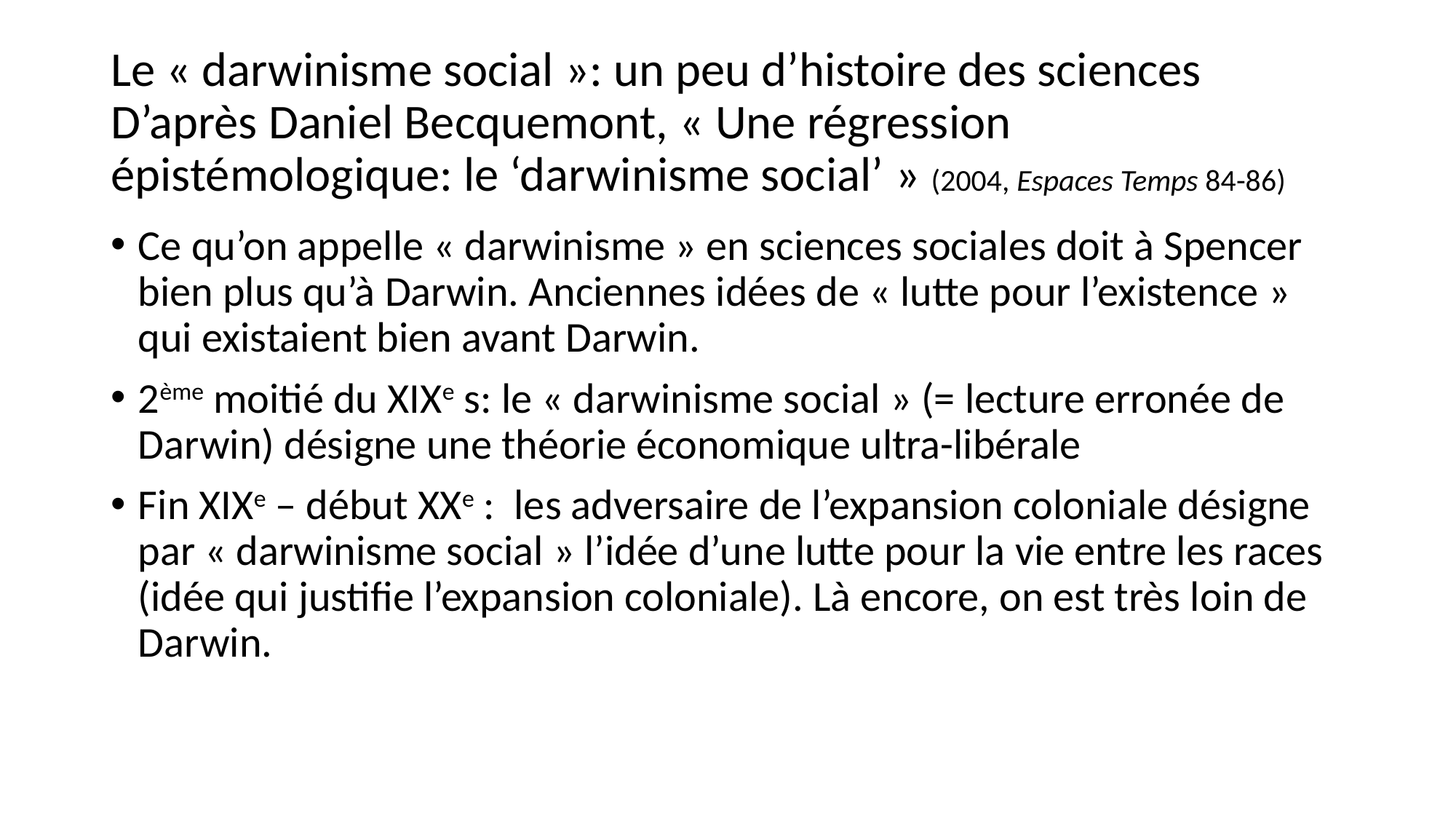

# Le « darwinisme social »: un peu d’histoire des sciences D’après Daniel Becquemont, « Une régression épistémologique: le ‘darwinisme social’ » (2004, Espaces Temps 84-86)
Ce qu’on appelle « darwinisme » en sciences sociales doit à Spencer bien plus qu’à Darwin. Anciennes idées de « lutte pour l’existence » qui existaient bien avant Darwin.
2ème moitié du XIXe s: le « darwinisme social » (= lecture erronée de Darwin) désigne une théorie économique ultra-libérale
Fin XIXe – début XXe :  les adversaire de l’expansion coloniale désigne par « darwinisme social » l’idée d’une lutte pour la vie entre les races (idée qui justifie l’expansion coloniale). Là encore, on est très loin de Darwin.